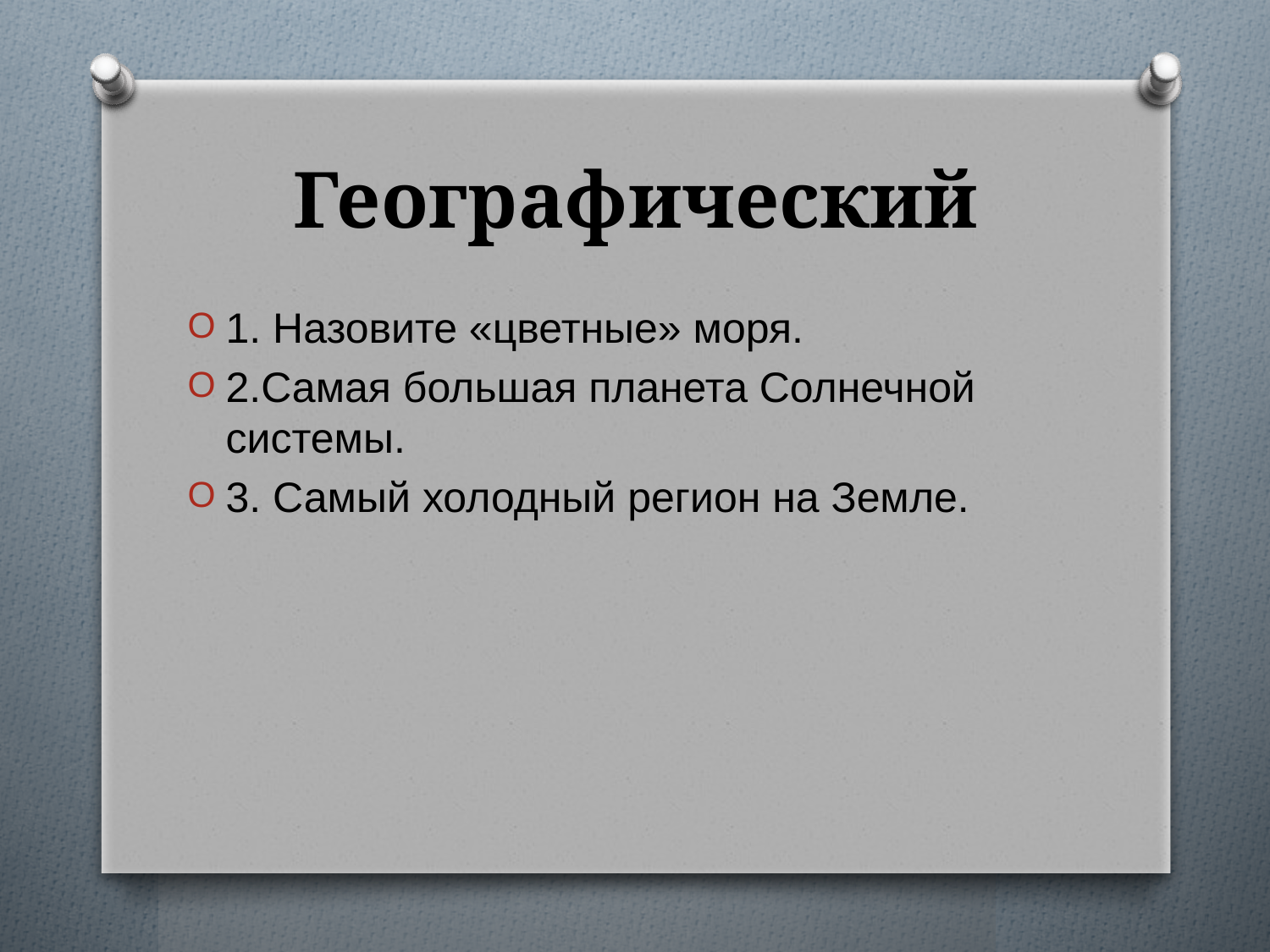

# Географический
1. Назовите «цветные» моря.
2.Самая большая планета Солнечной системы.
3. Самый холодный регион на Земле.